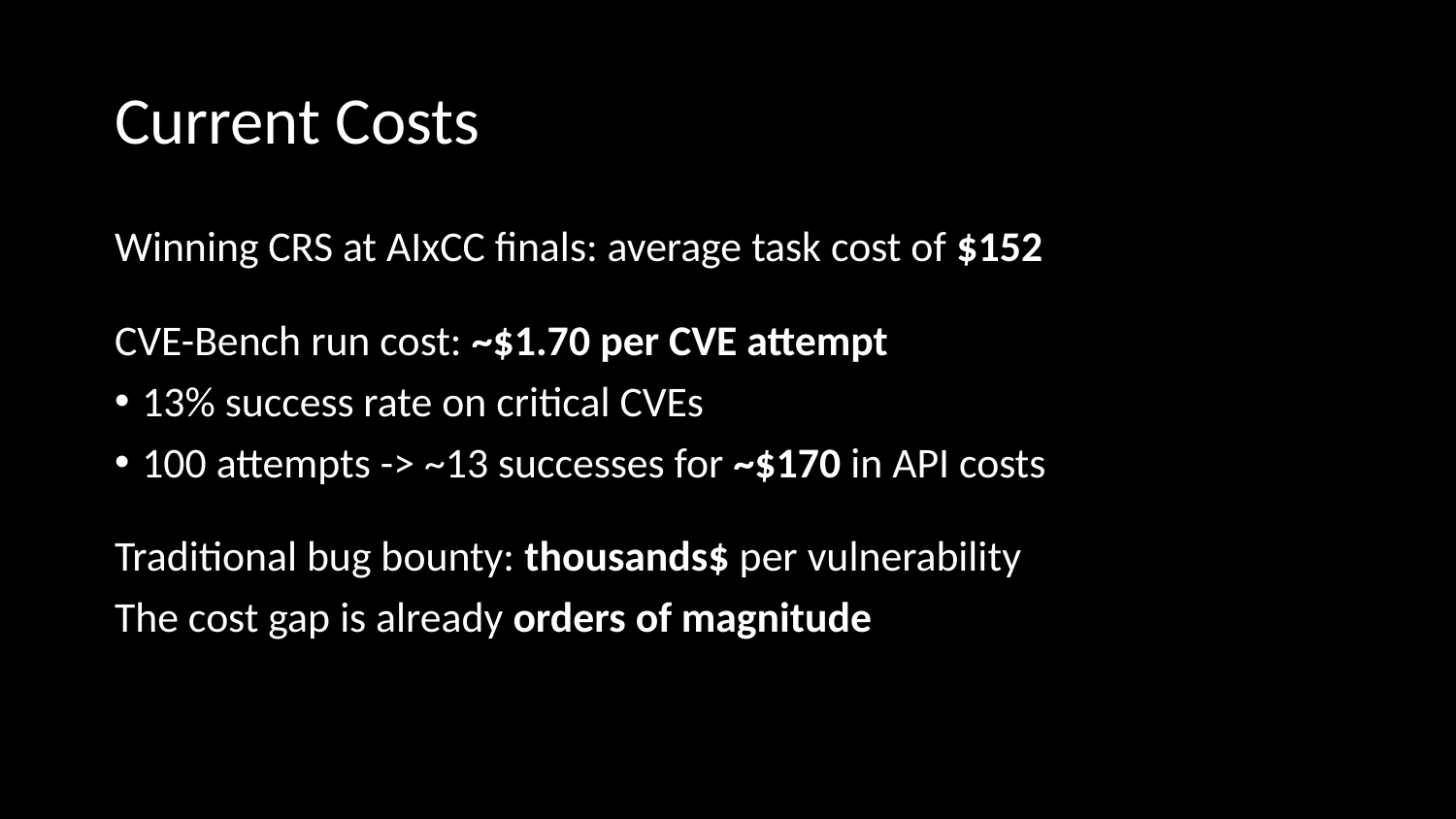

# Current Costs
Winning CRS at AIxCC finals: average task cost of $152

CVE-Bench run cost: ~$1.70 per CVE attempt
13% success rate on critical CVEs
100 attempts -> ~13 successes for ~$170 in API costs

Traditional bug bounty: thousands$ per vulnerability
The cost gap is already orders of magnitude